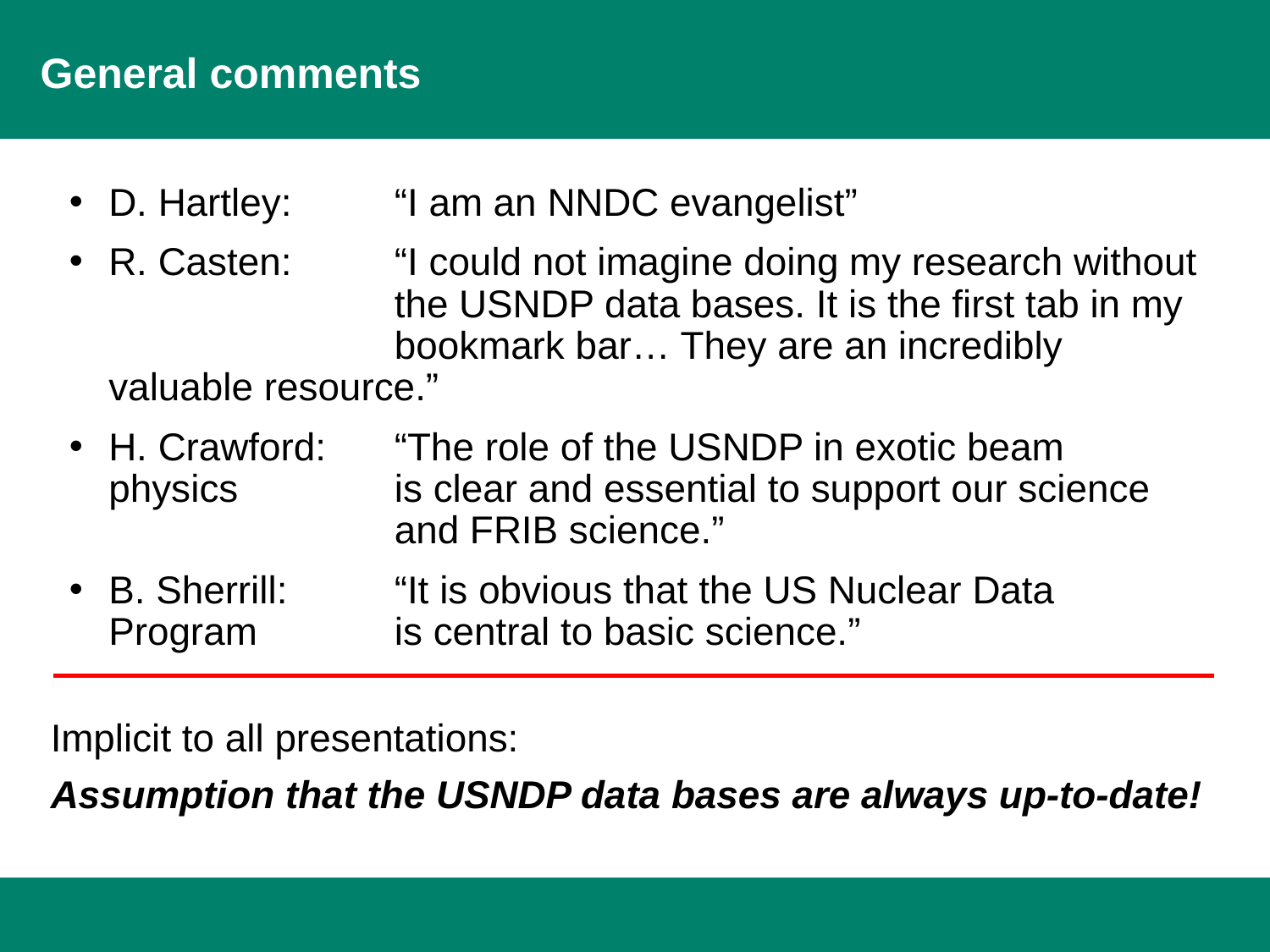

General comments
D. Hartley: 	“I am an NNDC evangelist”
R. Casten: 	“I could not imagine doing my research without 	the USNDP data bases. It is the first tab in my 	bookmark bar… They are an incredibly 	valuable resource.”
H. Crawford: 	“The role of the USNDP in exotic beam physics 	is clear and essential to support our science 	and FRIB science.”
B. Sherrill:	“It is obvious that the US Nuclear Data Program 	is central to basic science.”
Implicit to all presentations:
Assumption that the USNDP data bases are always up-to-date!